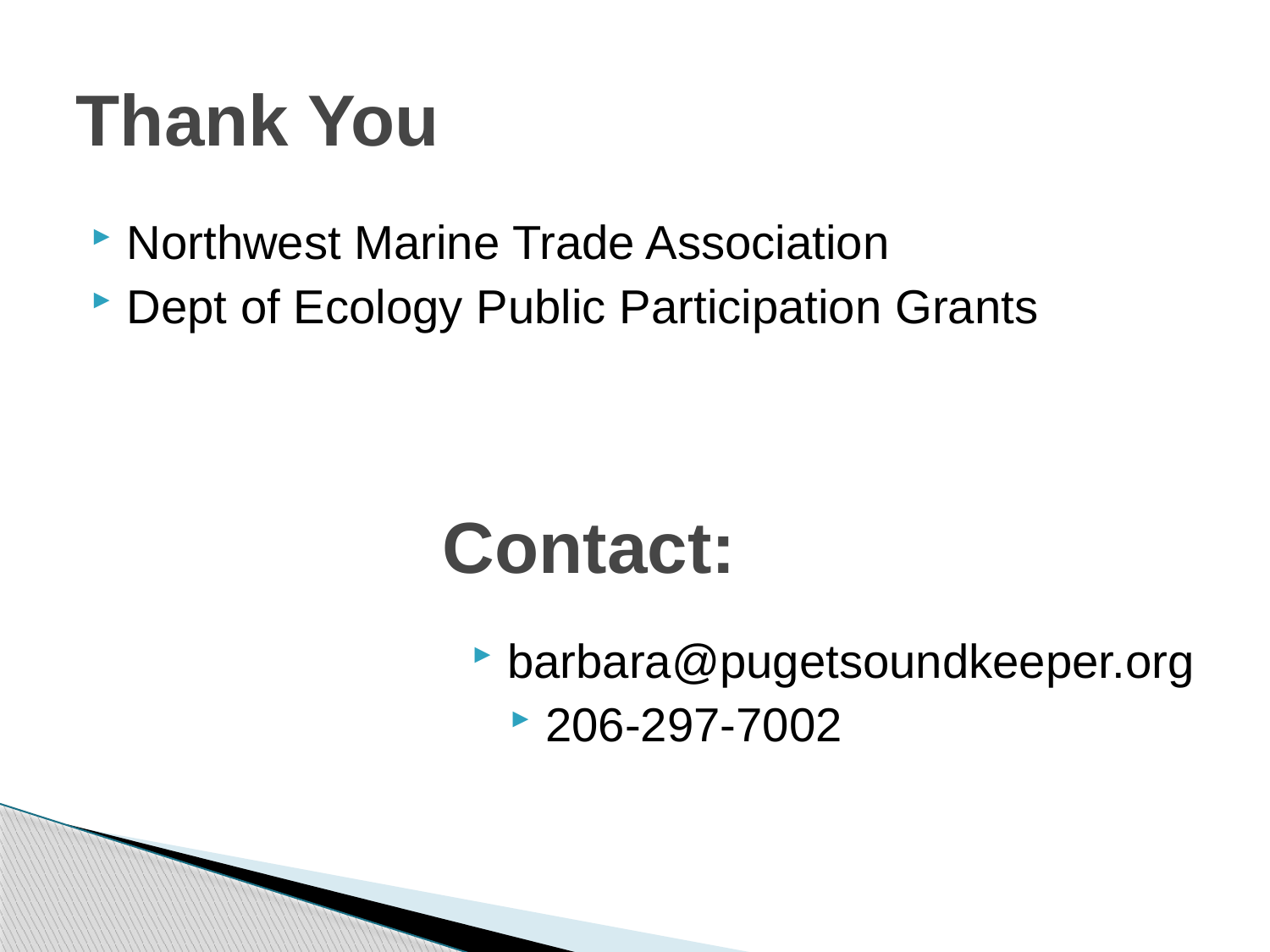

# Thank You
Northwest Marine Trade Association
Dept of Ecology Public Participation Grants

Contact:
barbara@pugetsoundkeeper.org
206-297-7002